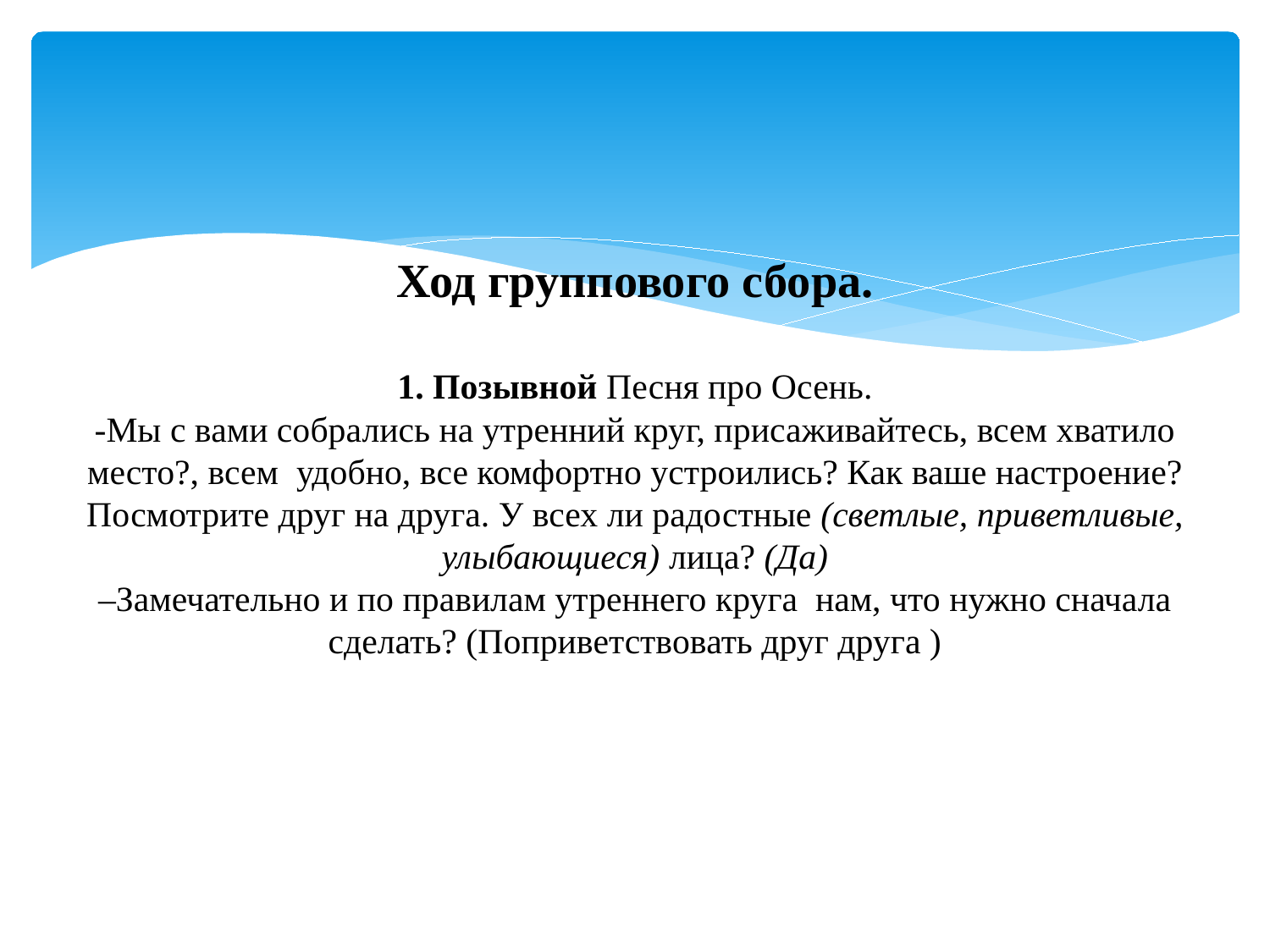

# Ход группового сбора. 1. Позывной Песня про Осень. -Мы с вами собрались на утренний круг, присаживайтесь, всем хватило место?, всем  удобно, все комфортно устроились? Как ваше настроение? Посмотрите друг на друга. У всех ли радостные (светлые, приветливые, улыбающиеся) лица? (Да) –Замечательно и по правилам утреннего круга  нам, что нужно сначала сделать? (Поприветствовать друг друга )